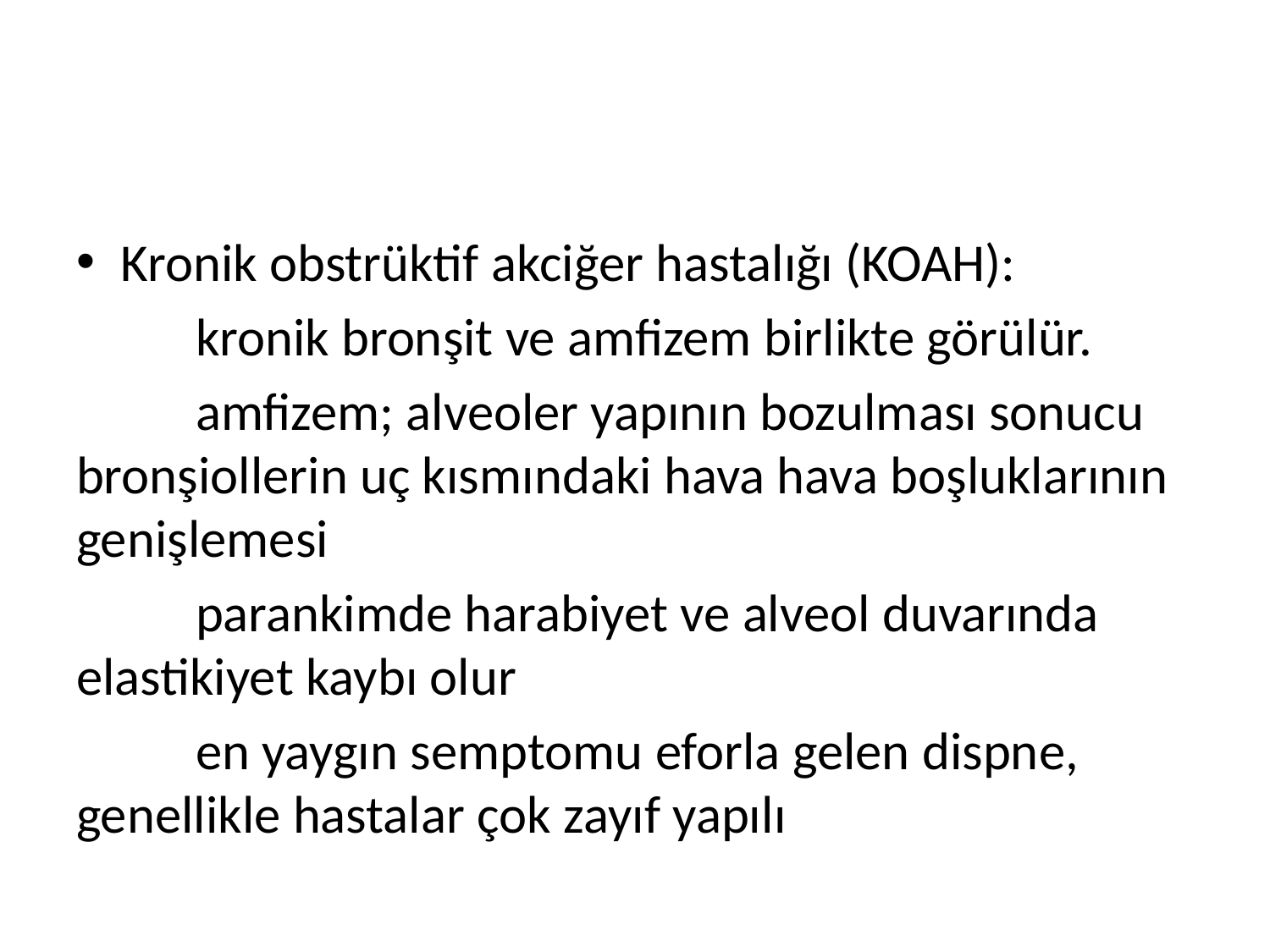

#
Kronik obstrüktif akciğer hastalığı (KOAH):
	kronik bronşit ve amfizem birlikte görülür.
	amfizem; alveoler yapının bozulması sonucu bronşiollerin uç kısmındaki hava hava boşluklarının genişlemesi
	parankimde harabiyet ve alveol duvarında elastikiyet kaybı olur
	en yaygın semptomu eforla gelen dispne, genellikle hastalar çok zayıf yapılı